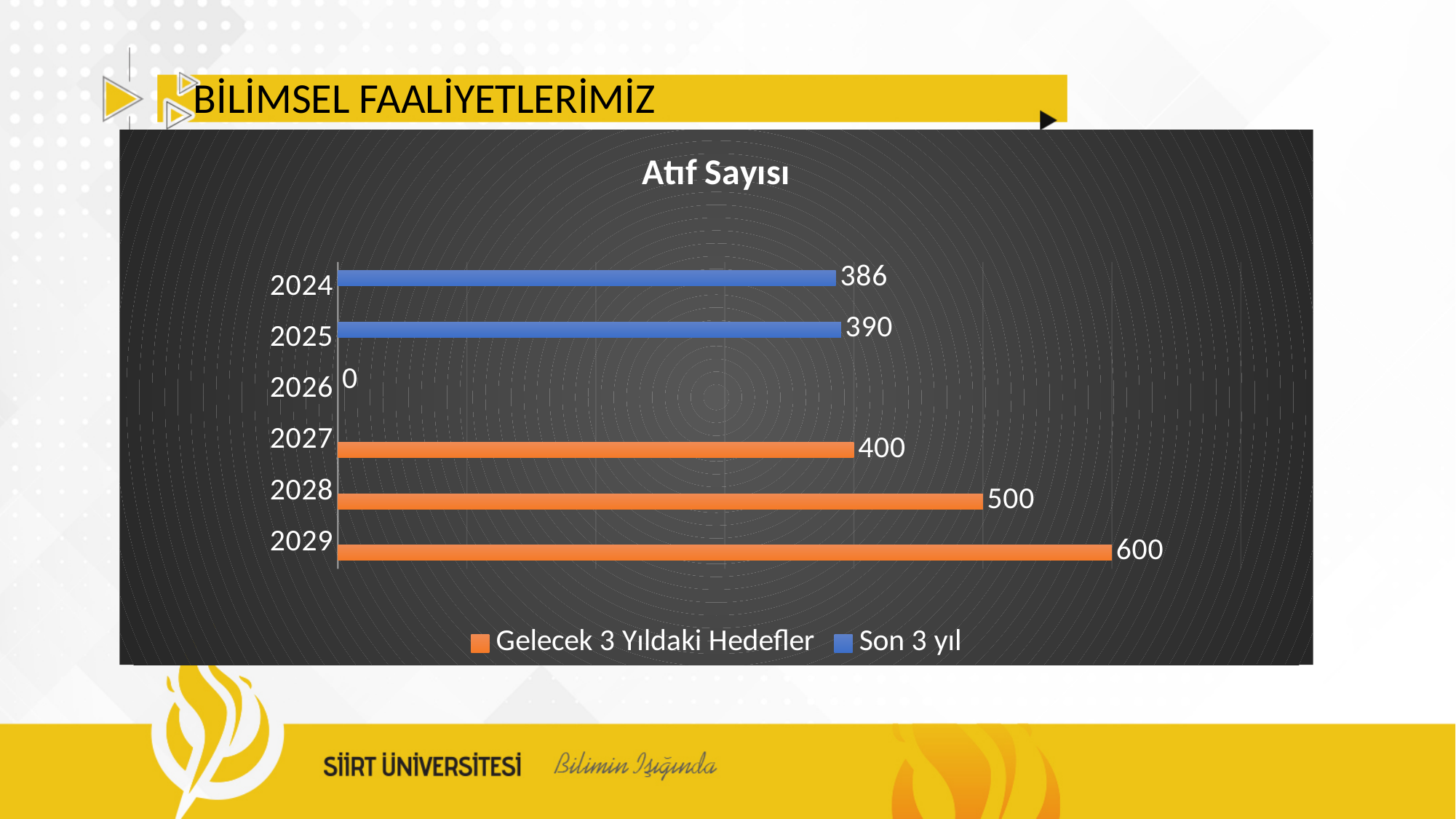

# BİLİMSEL FAALİYETLERİMİZ

### Chart: Atıf Sayısı

| Category | Son 3 yıl | Gelecek 3 Yıldaki Hedefler |
|---|---|---|
| 2024 | 386.0 | None |
| 2025 | 390.0 | None |
| 2026 | 0.0 | None |
| 2027 | None | 400.0 |
| 2028 | None | 500.0 |
| 2029 | None | 600.0 |